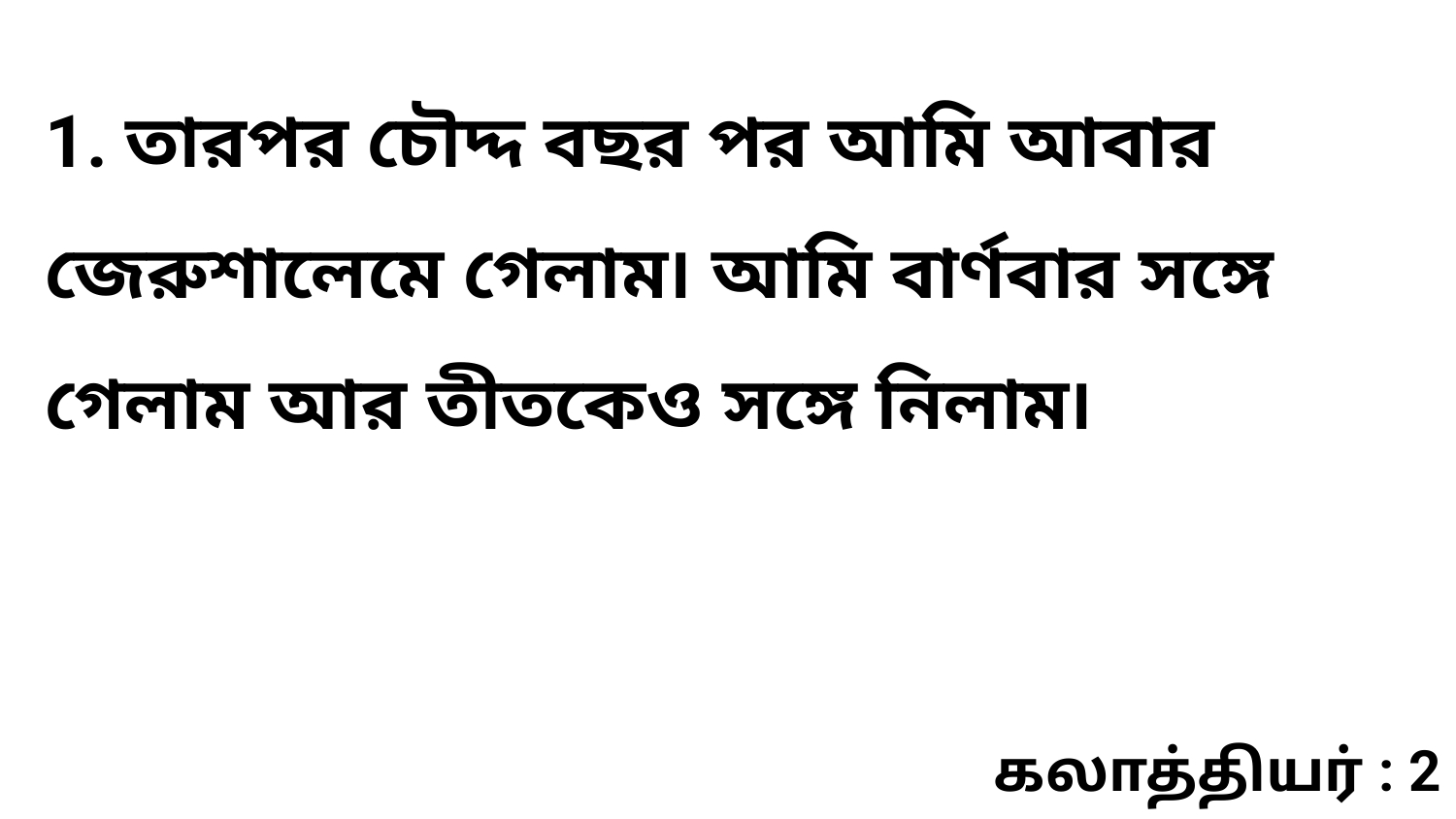

1. তারপর চৌদ্দ বছর পর আমি আবার জেরুশালেমে গেলাম৷ আমি বার্ণবার সঙ্গে গেলাম আর তীতকেও সঙ্গে নিলাম৷
கலாத்தியர் : 2